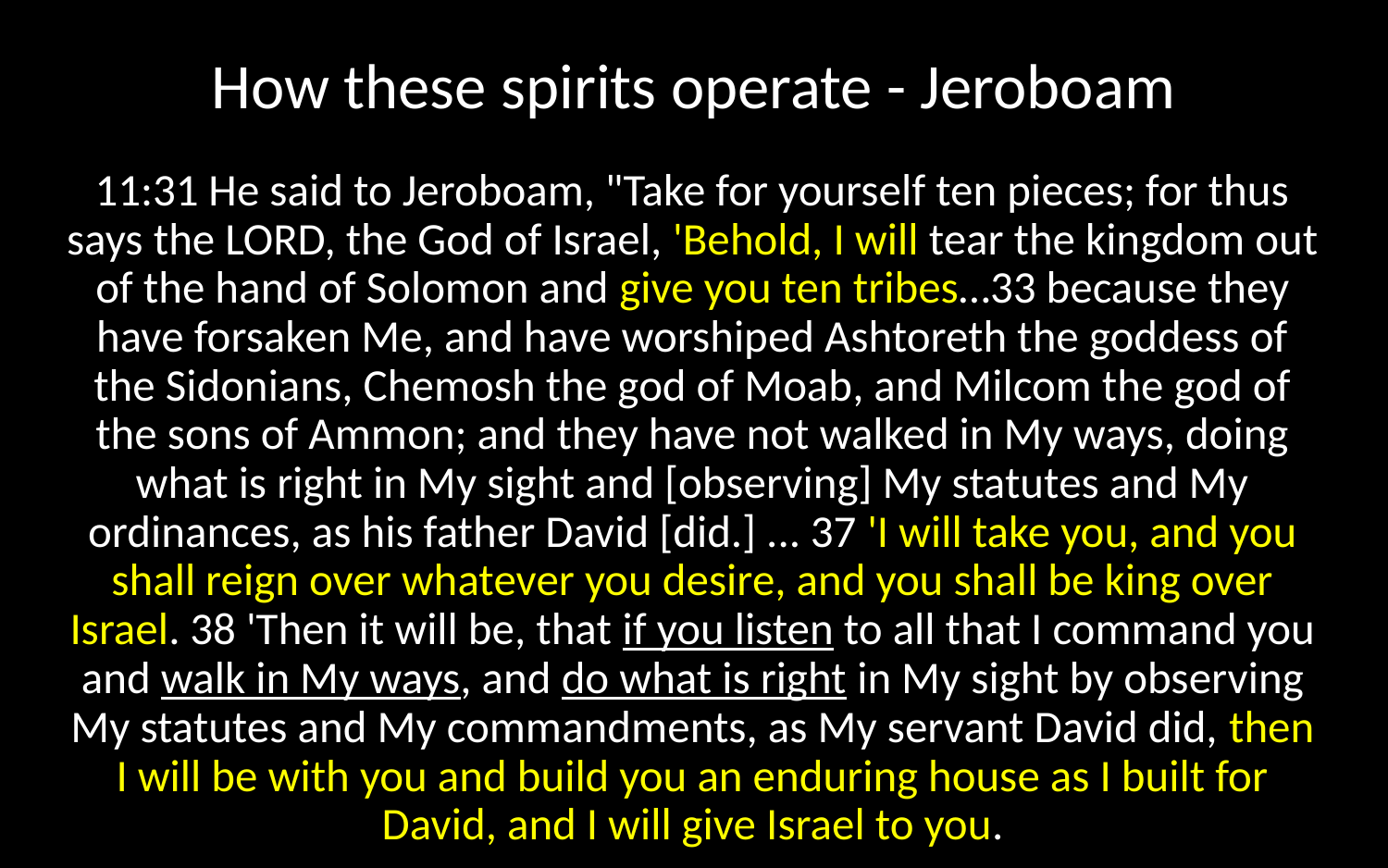

# How these spirits operate - Jeroboam
11:31 He said to Jeroboam, "Take for yourself ten pieces; for thus says the LORD, the God of Israel, 'Behold, I will tear the kingdom out of the hand of Solomon and give you ten tribes…33 because they have forsaken Me, and have worshiped Ashtoreth the goddess of the Sidonians, Chemosh the god of Moab, and Milcom the god of the sons of Ammon; and they have not walked in My ways, doing what is right in My sight and [observing] My statutes and My ordinances, as his father David [did.] ... 37 'I will take you, and you shall reign over whatever you desire, and you shall be king over Israel. 38 'Then it will be, that if you listen to all that I command you and walk in My ways, and do what is right in My sight by observing My statutes and My commandments, as My servant David did, then I will be with you and build you an enduring house as I built for David, and I will give Israel to you.